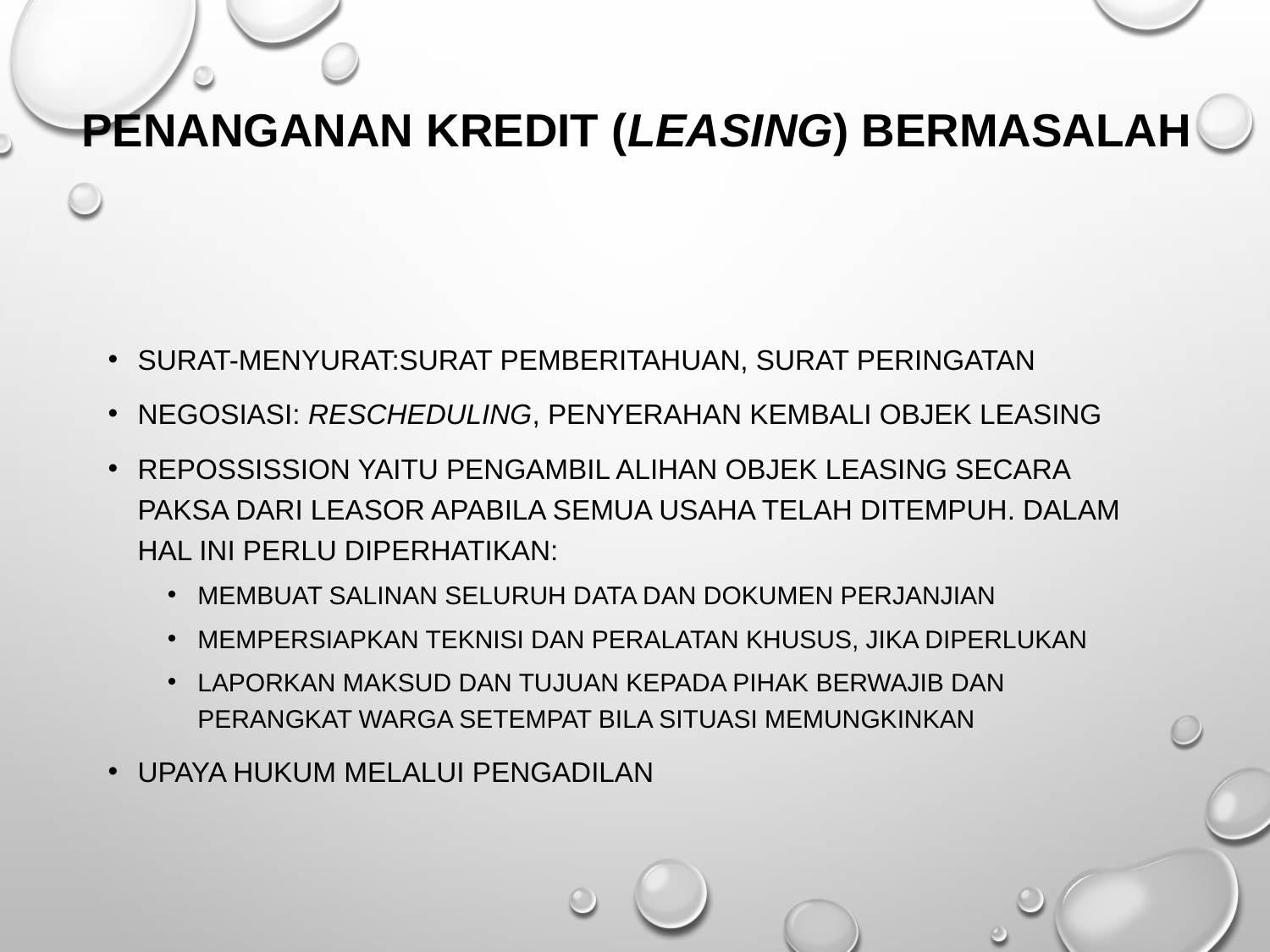

# PENANGANAN KREDIT (LEASING) BERMASALAH
Surat-menyurat:surat pemberitahuan, surat peringatan
Negosiasi: rescheduling, penyerahan kembali objek leasing
Repossission yaitu pengambil alihan objek leasing secara paksa dari leasor apabila semua usaha telah ditempuh. Dalam hal ini perlu diperhatikan:
Membuat salinan seluruh data dan dokumen perjanjian
Mempersiapkan teknisi dan peralatan khusus, jika diperlukan
Laporkan maksud dan tujuan kepada pihak berwajib dan perangkat warga setempat bila situasi memungkinkan
Upaya hukum melalui pengadilan